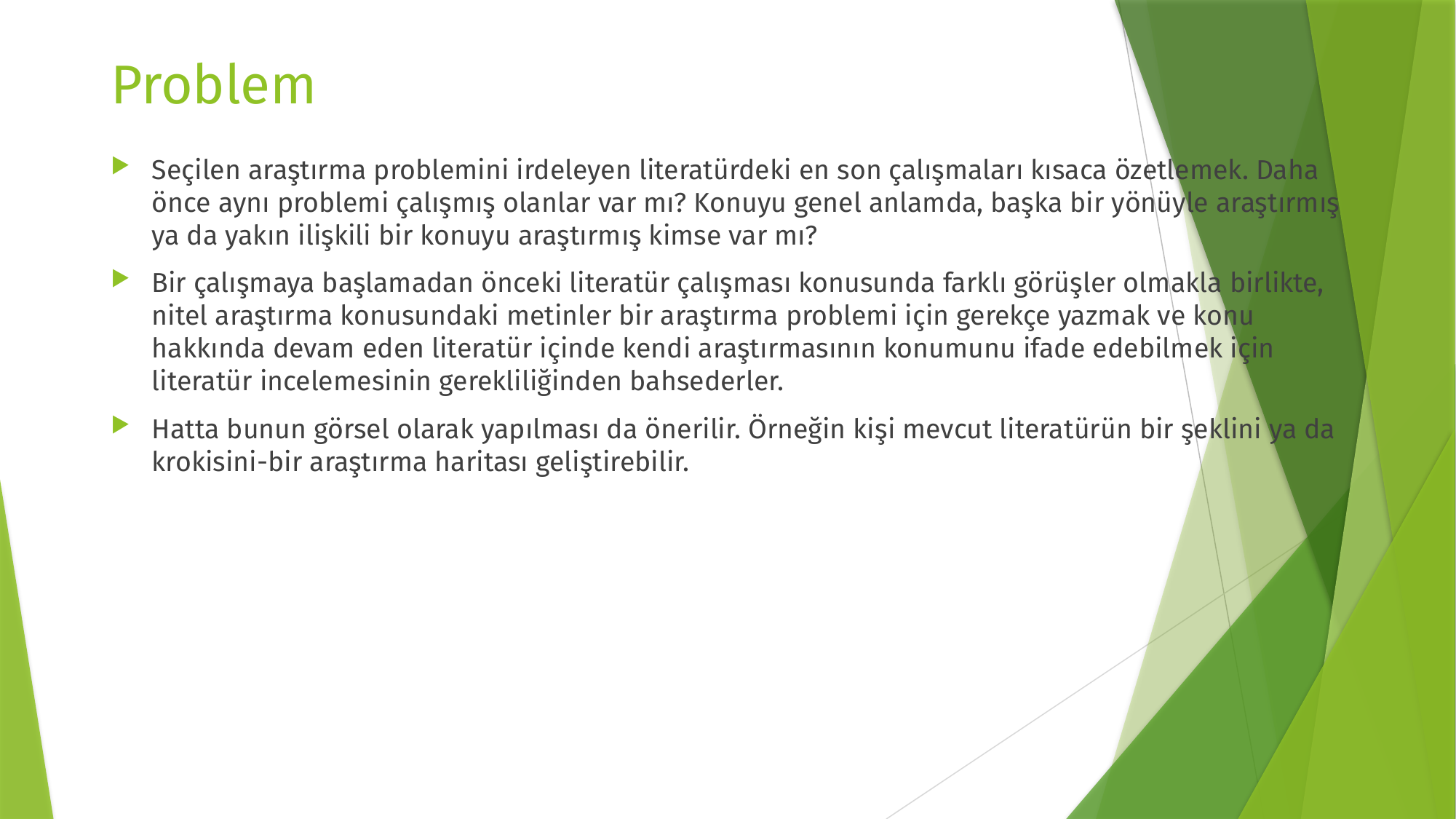

# Problem
Seçilen araştırma problemini irdeleyen literatürdeki en son çalışmaları kısaca özetlemek. Daha önce aynı problemi çalışmış olanlar var mı? Konuyu genel anlamda, başka bir yönüyle araştırmış ya da yakın ilişkili bir konuyu araştırmış kimse var mı?
Bir çalışmaya başlamadan önceki literatür çalışması konusunda farklı görüşler olmakla birlikte, nitel araştırma konusundaki metinler bir araştırma problemi için gerekçe yazmak ve konu hakkında devam eden literatür içinde kendi araştırmasının konumunu ifade edebilmek için literatür incelemesinin gerekliliğinden bahsederler.
Hatta bunun görsel olarak yapılması da önerilir. Örneğin kişi mevcut literatürün bir şeklini ya da krokisini-bir araştırma haritası geliştirebilir.